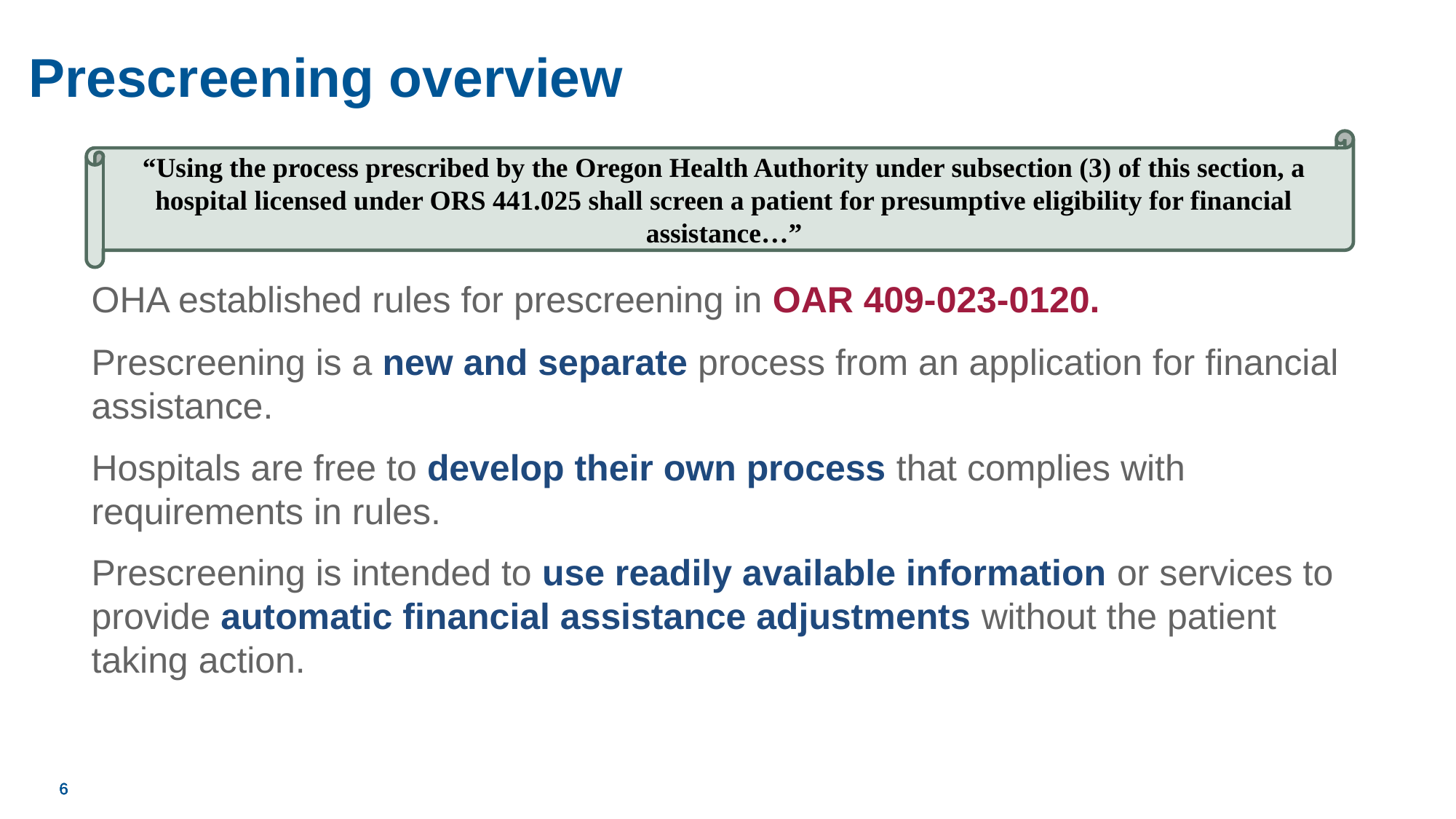

# Prescreening overview
“Using the process prescribed by the Oregon Health Authority under subsection (3) of this section, a hospital licensed under ORS 441.025 shall screen a patient for presumptive eligibility for financial assistance…”
OHA established rules for prescreening in OAR 409-023-0120.
Prescreening is a new and separate process from an application for financial assistance.
Hospitals are free to develop their own process that complies with requirements in rules.
Prescreening is intended to use readily available information or services to provide automatic financial assistance adjustments without the patient taking action.